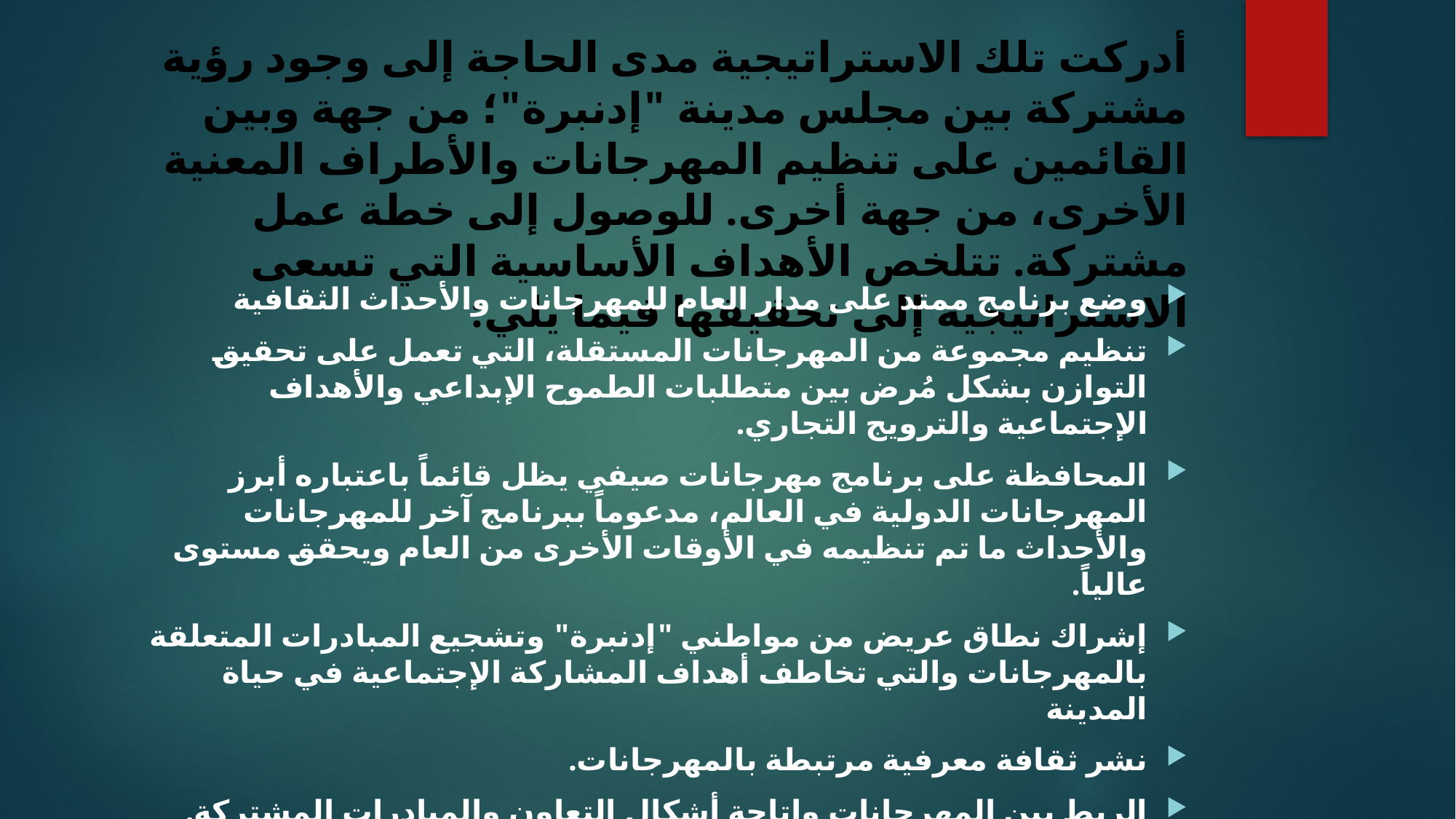

# أدركت تلك الاستراتيجية مدى الحاجة إلى وجود رؤية مشتركة بين مجلس مدينة "إدنبرة"؛ من جهة وبين القائمين على تنظيم المهرجانات والأطراف المعنية الأخرى، من جهة أخرى. للوصول إلى خطة عمل مشتركة. تتلخص الأهداف الأساسية التي تسعى الاستراتيجية إلى تحقيقها فيما يلي:
وضع برنامج ممتد على مدار العام للمهرجانات والأحداث الثقافية
تنظيم مجموعة من المهرجانات المستقلة، التي تعمل على تحقيق التوازن بشكل مُرض بين متطلبات الطموح الإبداعي والأهداف الإجتماعية والترويج التجاري.
المحافظة على برنامج مهرجانات صيفي يظل قائماً باعتباره أبرز المهرجانات الدولية في العالم، مدعوماً ببرنامج آخر للمهرجانات والأحداث ما تم تنظيمه في الأوقات الأخرى من العام ويحقق مستوى عالياً.
إشراك نطاق عريض من مواطني "إدنبرة" وتشجيع المبادرات المتعلقة بالمهرجانات والتي تخاطف أهداف المشاركة الإجتماعية في حياة المدينة
نشر ثقافة معرفية مرتبطة بالمهرجانات.
الربط بين المهرجانات وإتاحة أشكال التعاون والمبادرات المشتركة.
قيام علاقة صحية بين مجلس مدينة "إدنبرة" والمهرجانات.
. الإدراك الواضح لأهمية المهرجانات والذي ينعكس في توفير التمويل المطلوب.